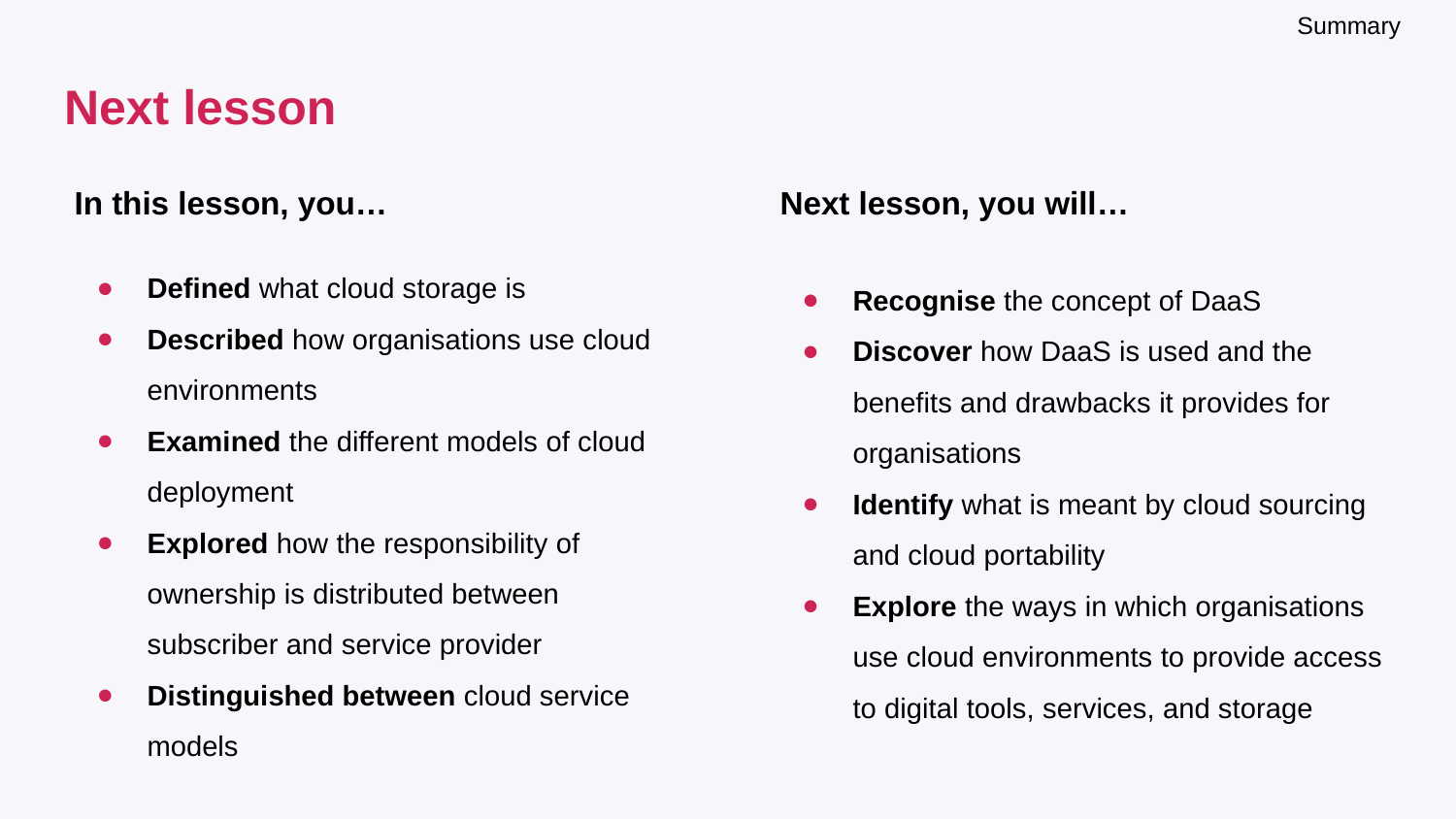

Summary
# Next lesson
Next lesson, you will…

Recognise the concept of DaaS
Discover how DaaS is used and the benefits and drawbacks it provides for organisations
Identify what is meant by cloud sourcing and cloud portability
Explore the ways in which organisations use cloud environments to provide access to digital tools, services, and storage
In this lesson, you…
Defined what cloud storage is
Described how organisations use cloud environments
Examined the different models of cloud deployment
Explored how the responsibility of ownership is distributed between subscriber and service provider
Distinguished between cloud service models